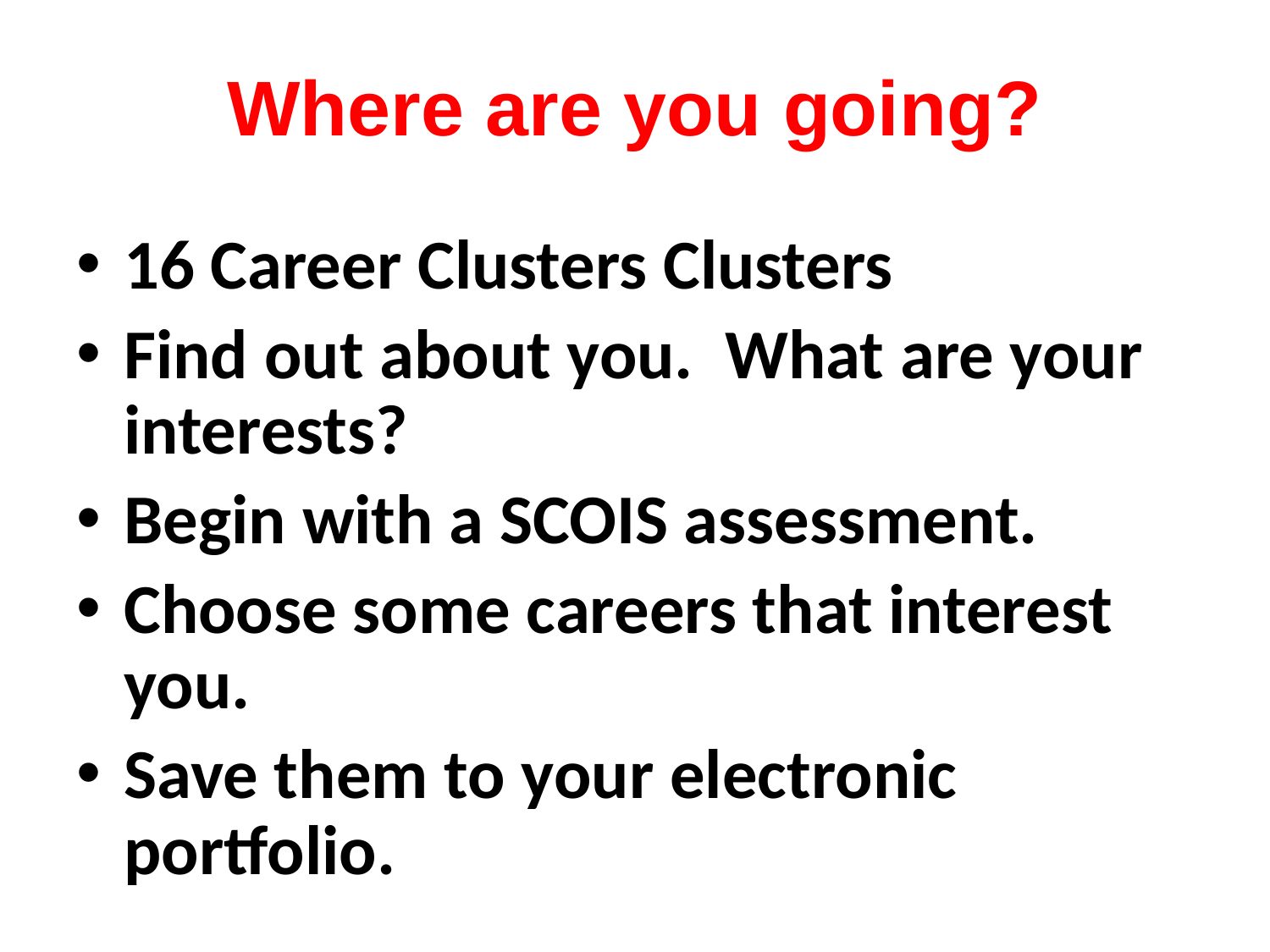

# Where are you going?
16 Career Clusters Clusters
Find out about you.  What are your interests?
Begin with a SCOIS assessment.
Choose some careers that interest you.
Save them to your electronic portfolio.